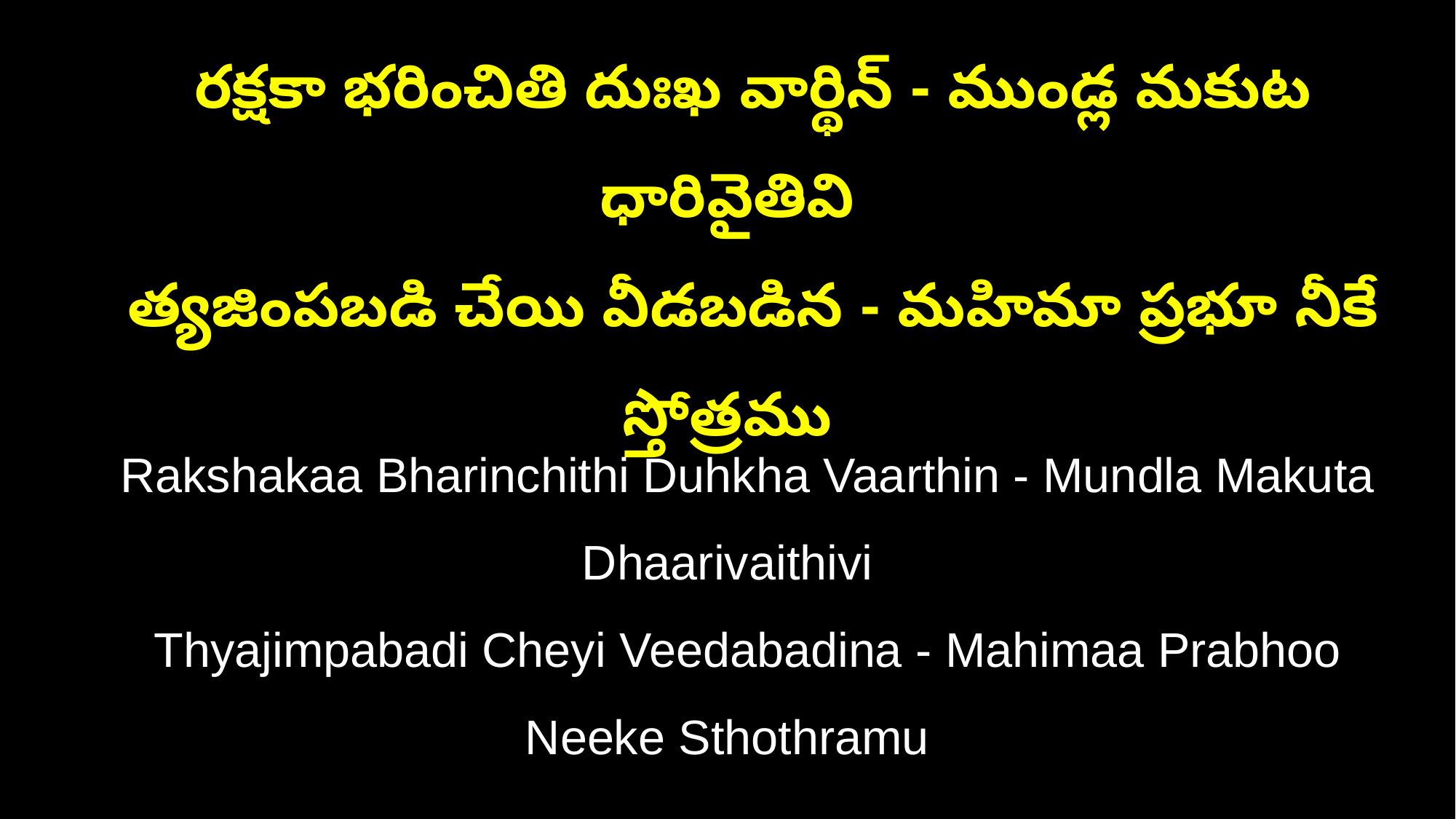

రక్షకా భరించితి దుఃఖ వార్థిన్ - ముండ్ల మకుట ధారివైతివి
   త్యజింపబడి చేయి వీడబడిన - మహిమా ప్రభూ నీకే స్తోత్రము
   Rakshakaa Bharinchithi Duhkha Vaarthin - Mundla Makuta Dhaarivaithivi
   Thyajimpabadi Cheyi Veedabadina - Mahimaa Prabhoo Neeke Sthothramu